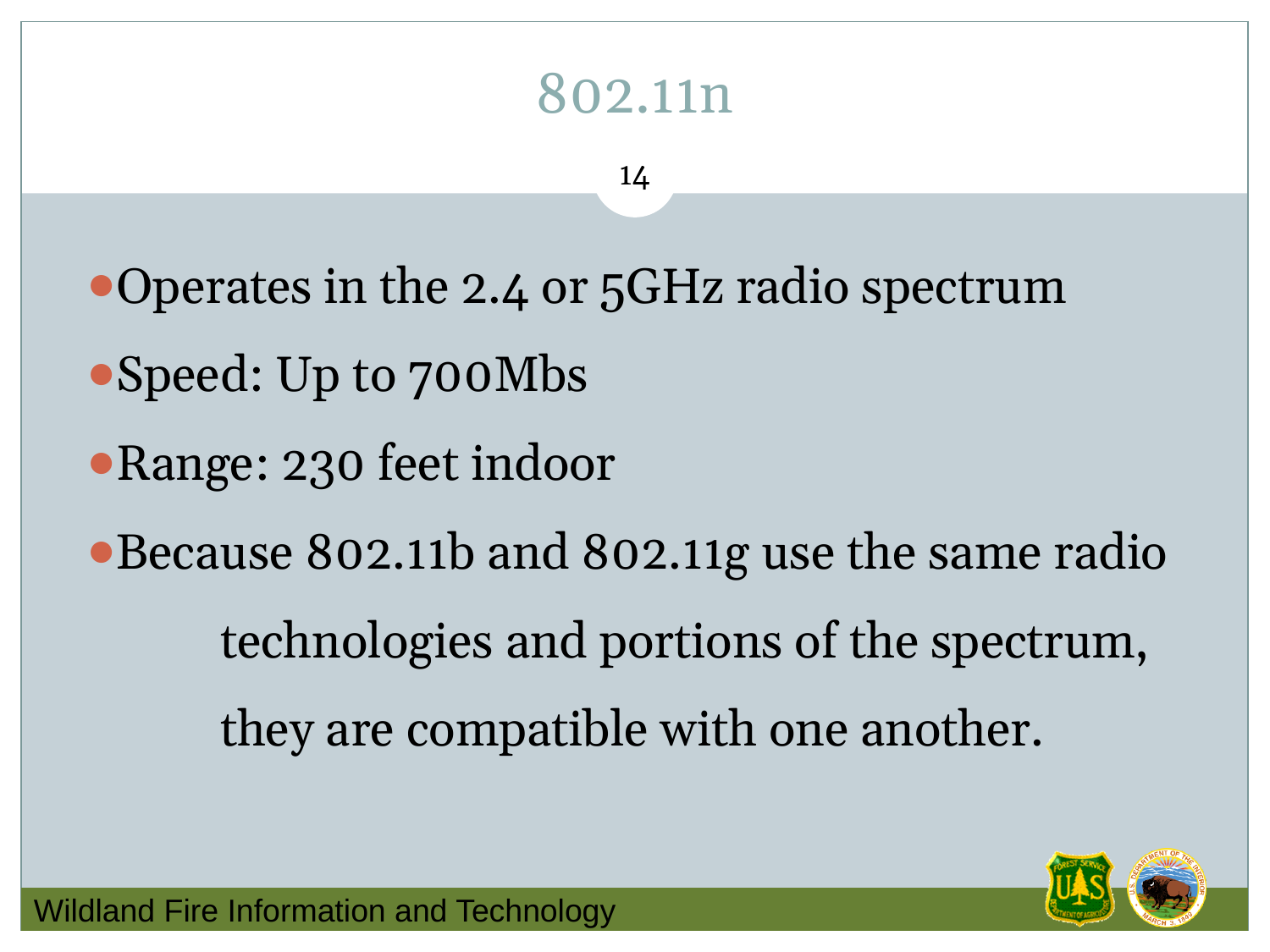

# 802.11n
14
Operates in the 2.4 or 5GHz radio spectrum
Speed: Up to 700Mbs
Range: 230 feet indoor
Because 802.11b and 802.11g use the same radio 	technologies and portions of the spectrum, 	they are compatible with one another.